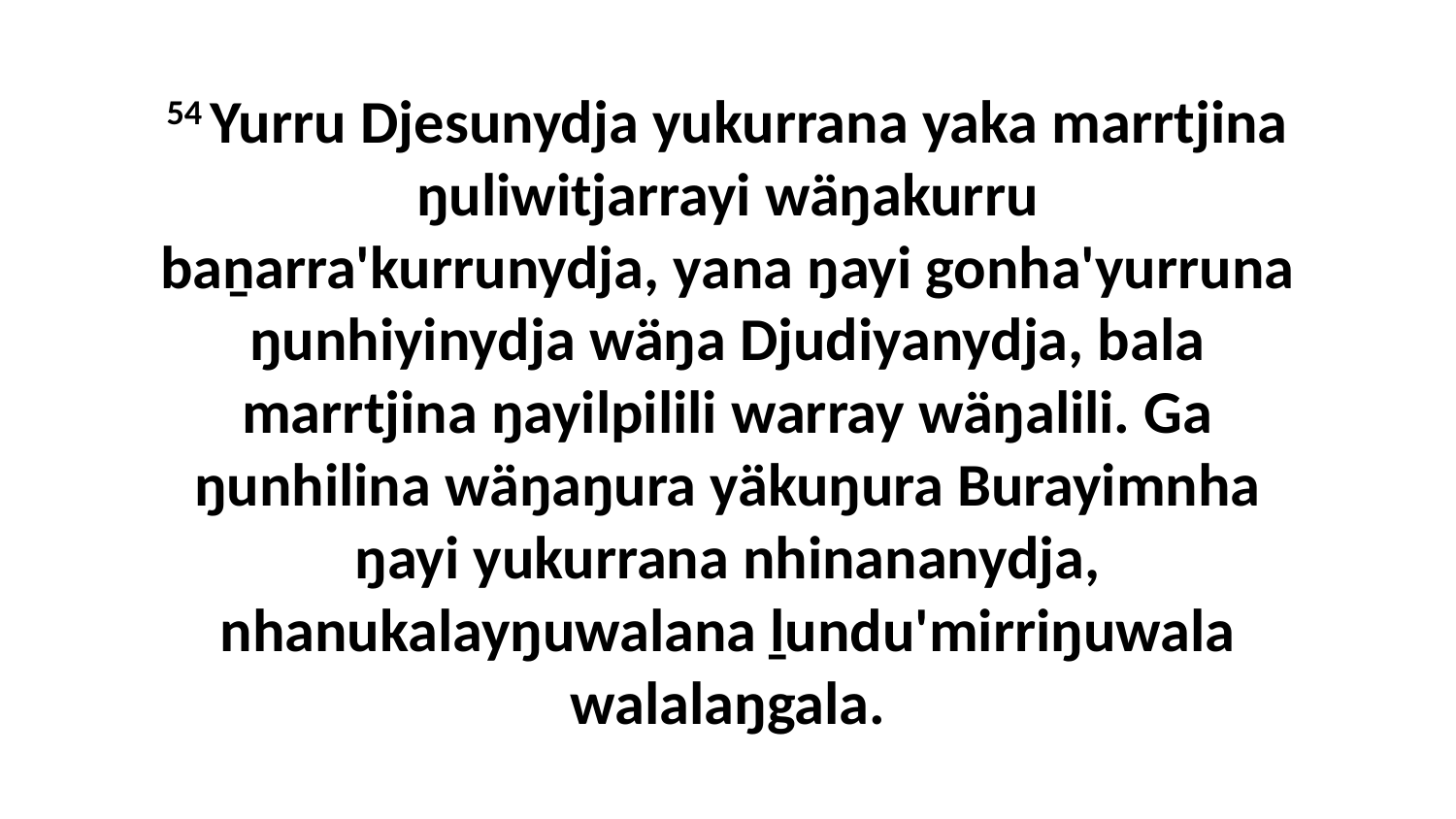

54 Yurru Djesunydja yukurrana yaka marrtjina ŋuliwitjarrayi wäŋakurru baṉarra'kurrunydja, yana ŋayi gonha'yurruna ŋunhiyinydja wäŋa Djudiyanydja, bala marrtjina ŋayilpilili warray wäŋalili. Ga ŋunhilina wäŋaŋura yäkuŋura Burayimnha ŋayi yukurrana nhinananydja, nhanukalayŋuwalana ḻundu'mirriŋuwala walalaŋgala.